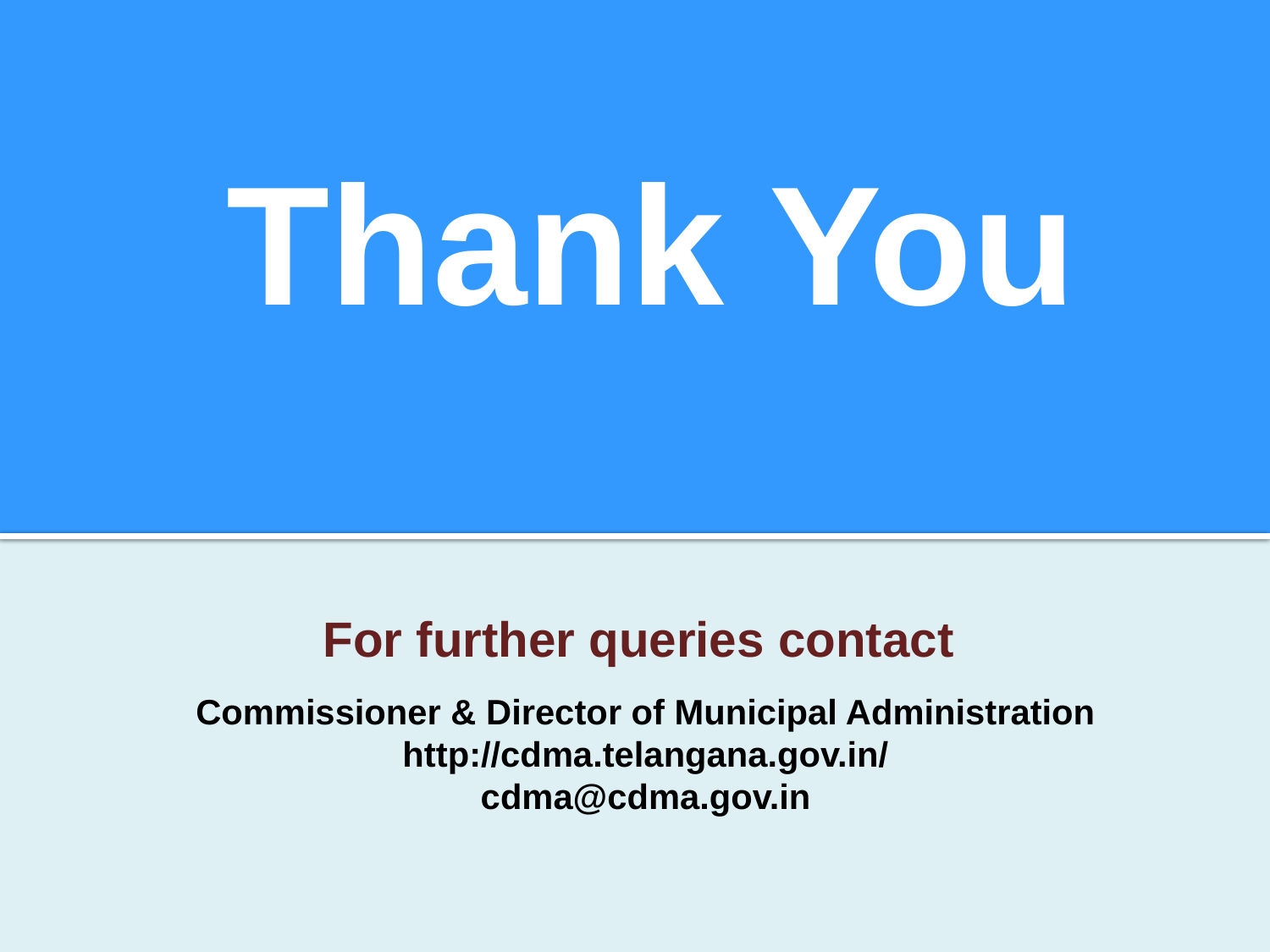

# Thank You
For further queries contact

Commissioner & Director of Municipal Administration
http://cdma.telangana.gov.in/
cdma@cdma.gov.in